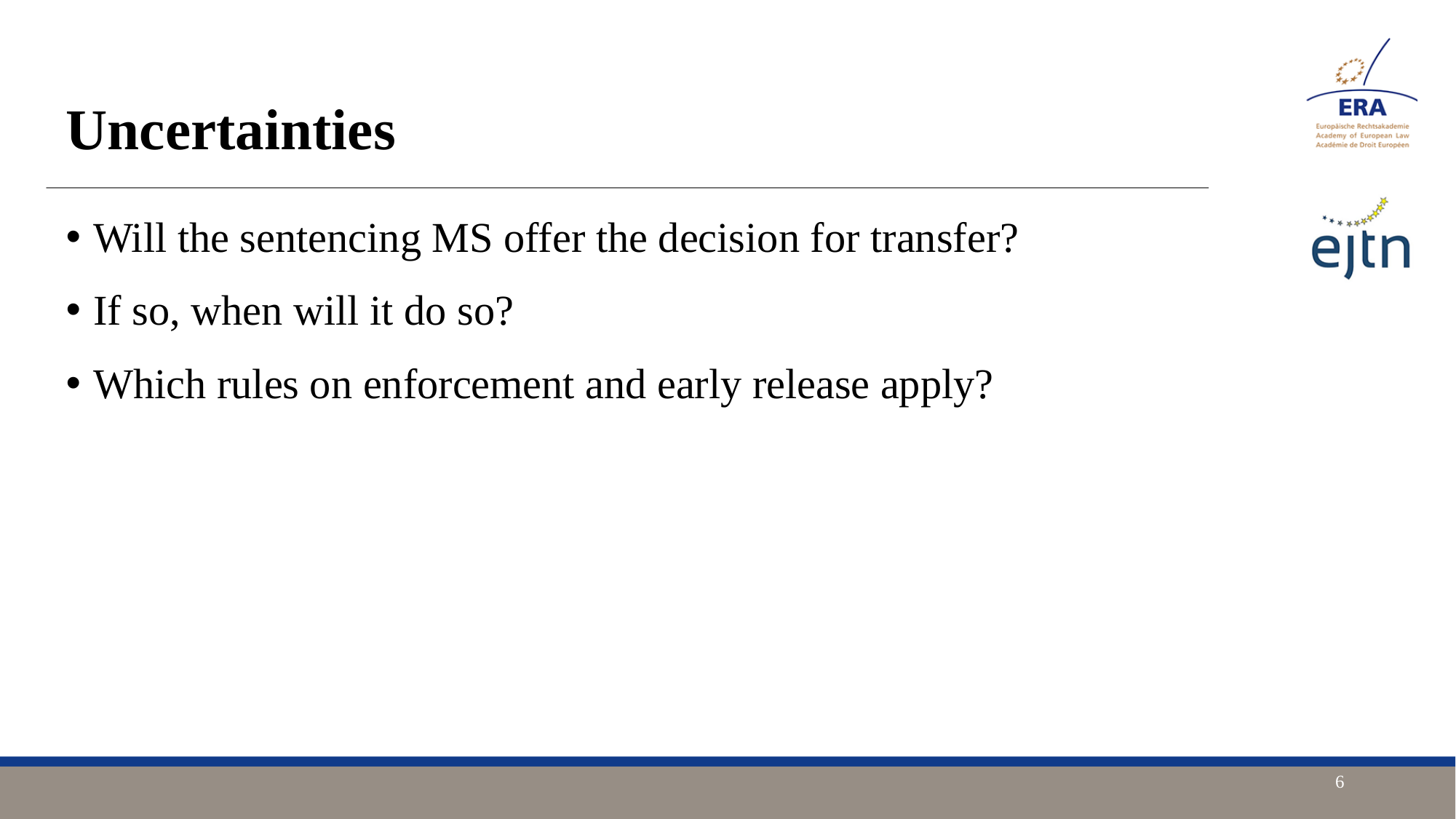

# Uncertainties
Will the sentencing MS offer the decision for transfer?
If so, when will it do so?
Which rules on enforcement and early release apply?
6